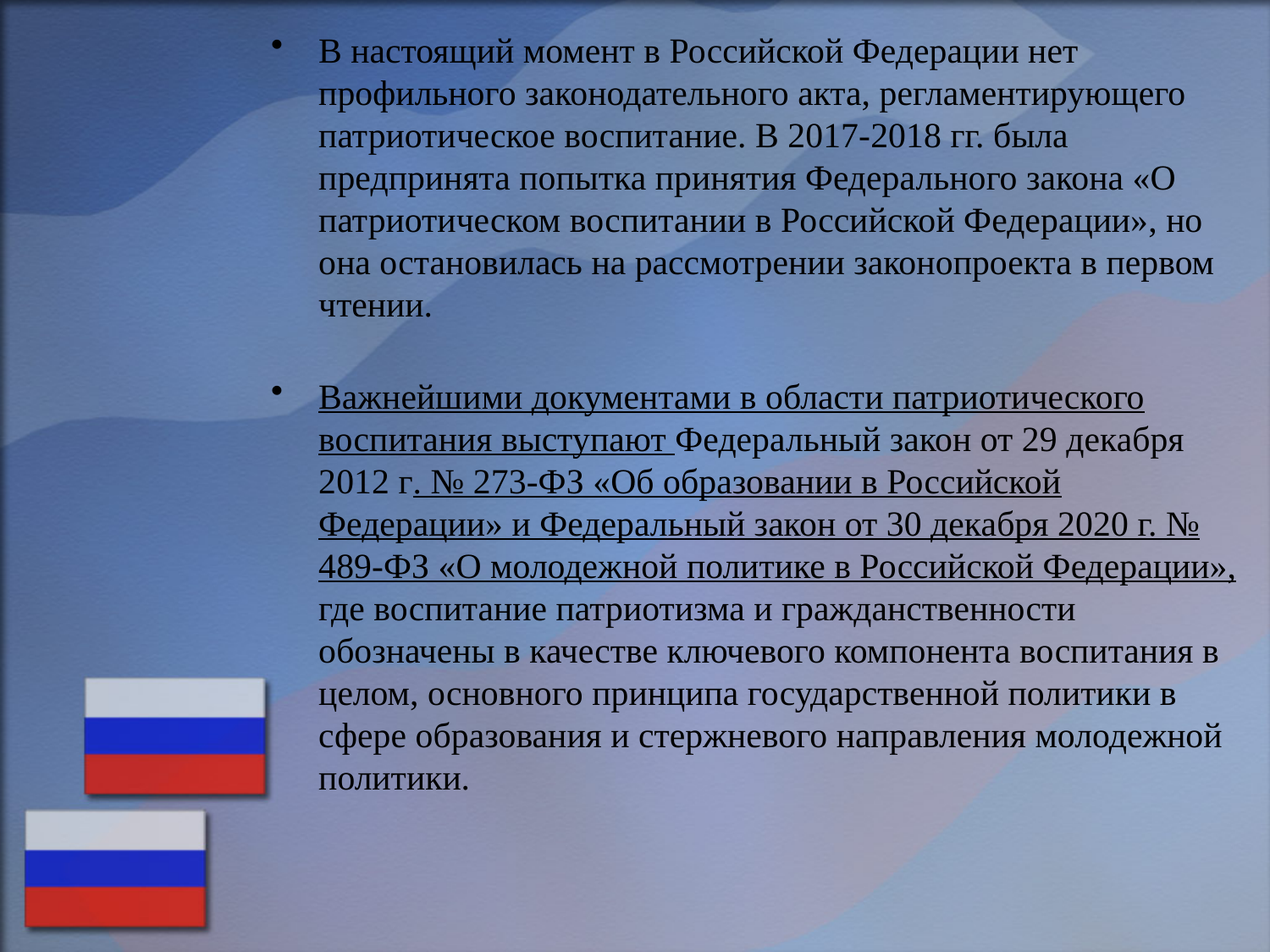

В настоящий момент в Российской Федерации нет профильного законодательного акта, регламентирующего патриотическое воспитание. В 2017-2018 гг. была предпринята попытка принятия Федерального закона «О патриотическом воспитании в Российской Федерации», но она остановилась на рассмотрении законопроекта в первом чтении.
Важнейшими документами в области патриотического воспитания выступают Федеральный закон от 29 декабря 2012 г. № 273‐ФЗ «Об образовании в Российской Федерации» и Федеральный закон от 30 декабря 2020 г. № 489-ФЗ «О молодежной политике в Российской Федерации», где воспитание патриотизма и гражданственности обозначены в качестве ключевого компонента воспитания в целом, основного принципа государственной политики в сфере образования и стержневого направления молодежной политики.